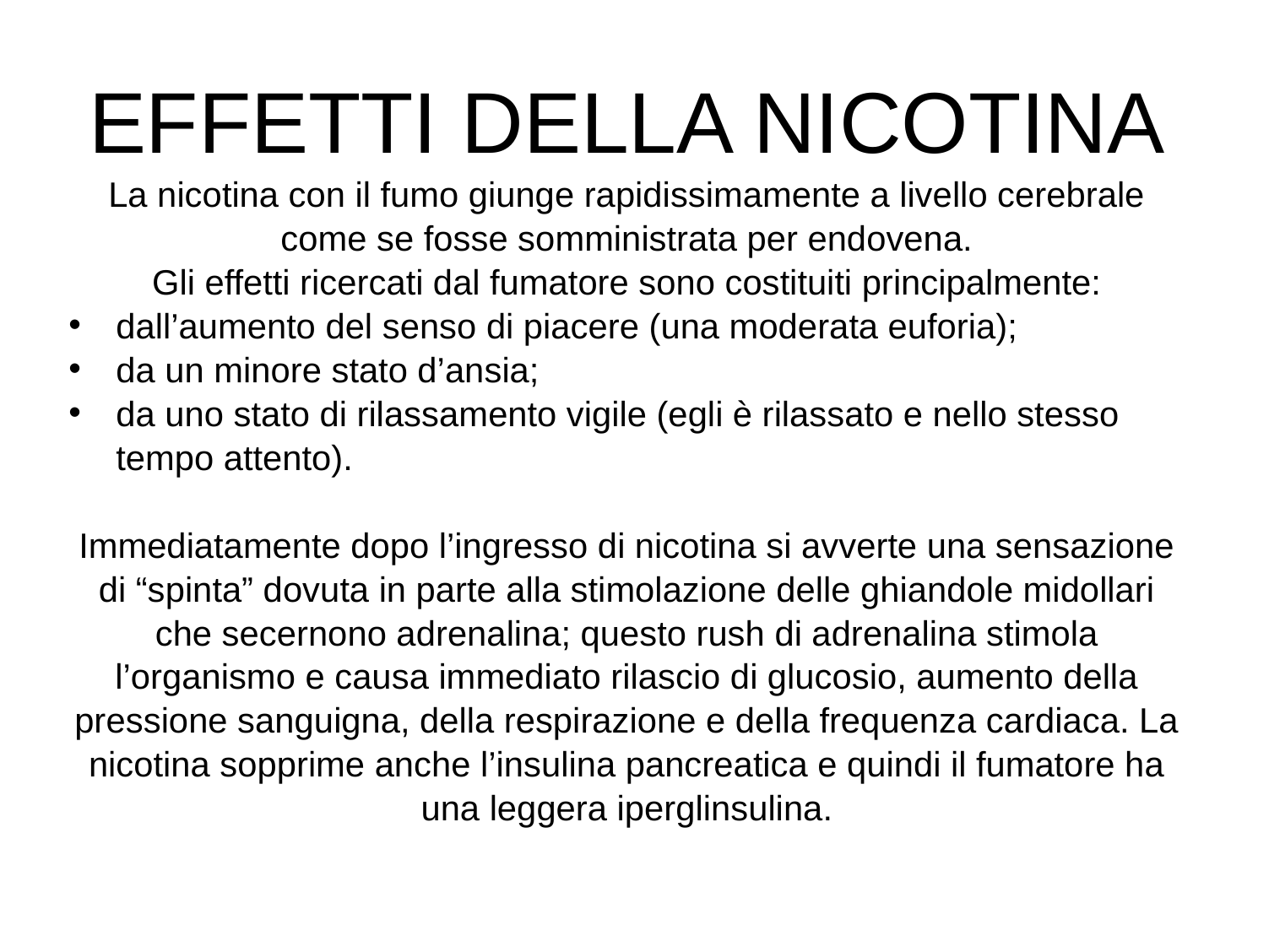

# EFFETTI DELLA NICOTINA
La nicotina con il fumo giunge rapidissimamente a livello cerebrale come se fosse somministrata per endovena.
Gli effetti ricercati dal fumatore sono costituiti principalmente:
dall’aumento del senso di piacere (una moderata euforia);
da un minore stato d’ansia;
da uno stato di rilassamento vigile (egli è rilassato e nello stesso tempo attento).
Immediatamente dopo l’ingresso di nicotina si avverte una sensazione di “spinta” dovuta in parte alla stimolazione delle ghiandole midollari che secernono adrenalina; questo rush di adrenalina stimola l’organismo e causa immediato rilascio di glucosio, aumento della pressione sanguigna, della respirazione e della frequenza cardiaca. La nicotina sopprime anche l’insulina pancreatica e quindi il fumatore ha una leggera iperglinsulina.